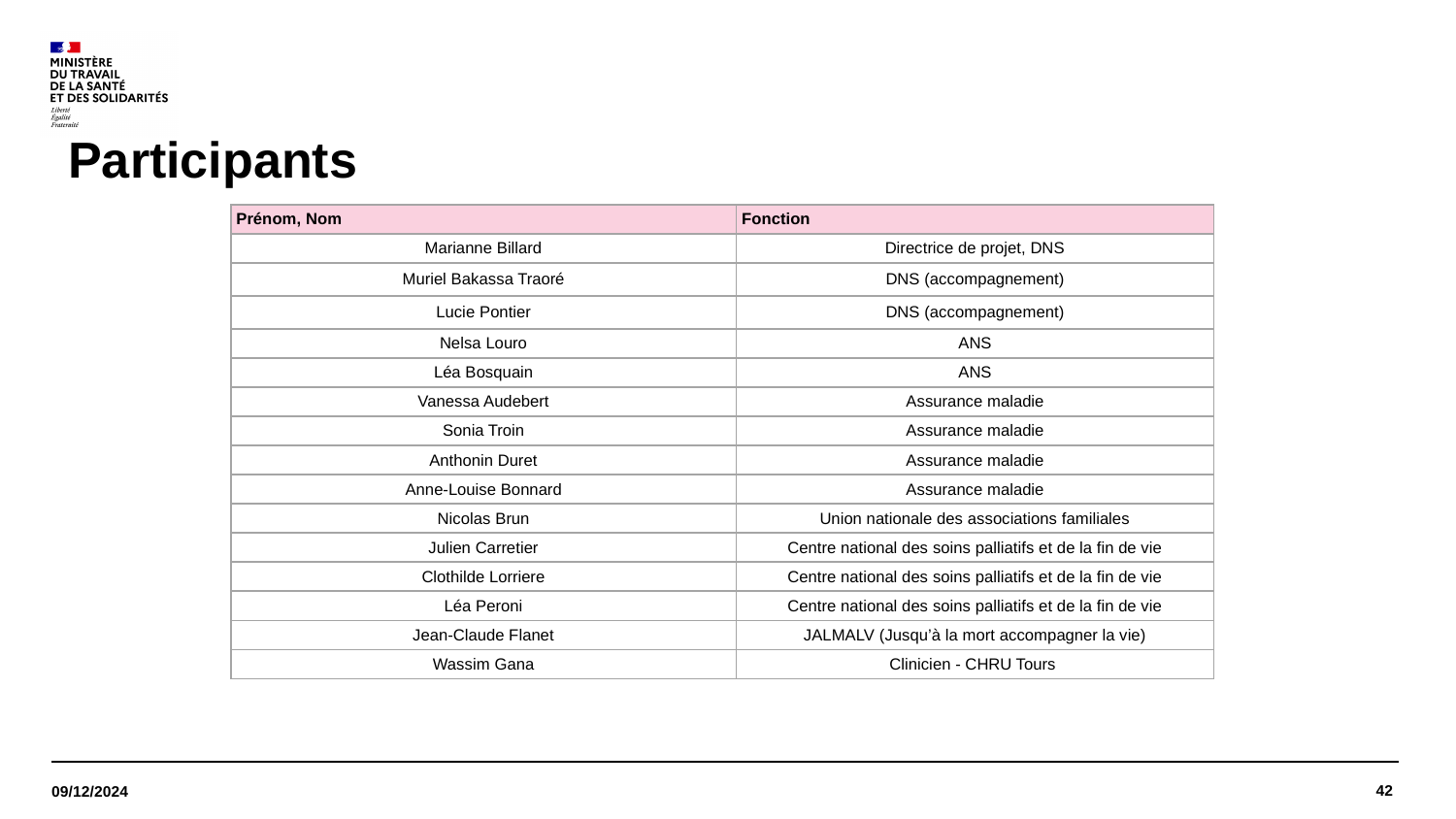

# Participants
| Prénom, Nom | Fonction |
| --- | --- |
| Marianne Billard | Directrice de projet, DNS |
| Muriel Bakassa Traoré | DNS (accompagnement) |
| Lucie Pontier | DNS (accompagnement) |
| Nelsa Louro | ANS |
| Léa Bosquain | ANS |
| Vanessa Audebert | Assurance maladie |
| Sonia Troin | Assurance maladie |
| Anthonin Duret | Assurance maladie |
| Anne-Louise Bonnard | Assurance maladie |
| Nicolas Brun | Union nationale des associations familiales |
| Julien Carretier | Centre national des soins palliatifs et de la fin de vie |
| Clothilde Lorriere | Centre national des soins palliatifs et de la fin de vie |
| Léa Peroni | Centre national des soins palliatifs et de la fin de vie |
| Jean-Claude Flanet | JALMALV (Jusqu’à la mort accompagner la vie) |
| Wassim Gana | Clinicien - CHRU Tours |
42
09/12/2024